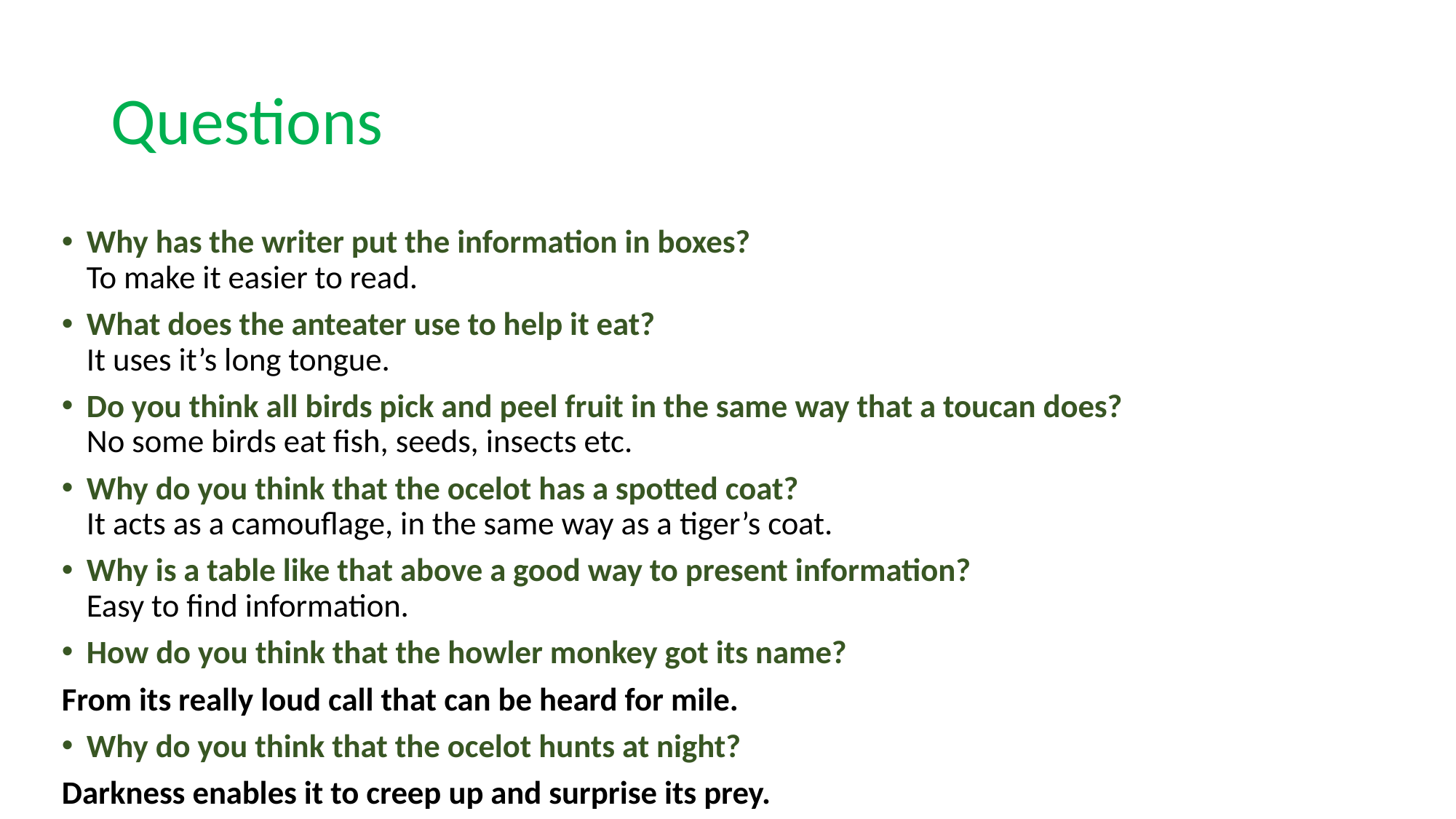

# Questions

Why has the writer put the information in boxes?
To make it easier to read.
What does the anteater use to help it eat?
It uses it’s long tongue.
Do you think all birds pick and peel fruit in the same way that a toucan does?
No some birds eat fish, seeds, insects etc.
Why do you think that the ocelot has a spotted coat?
It acts as a camouflage, in the same way as a tiger’s coat.
Why is a table like that above a good way to present information?
Easy to find information.
How do you think that the howler monkey got its name?
From its really loud call that can be heard for mile.
Why do you think that the ocelot hunts at night?
Darkness enables it to creep up and surprise its prey.